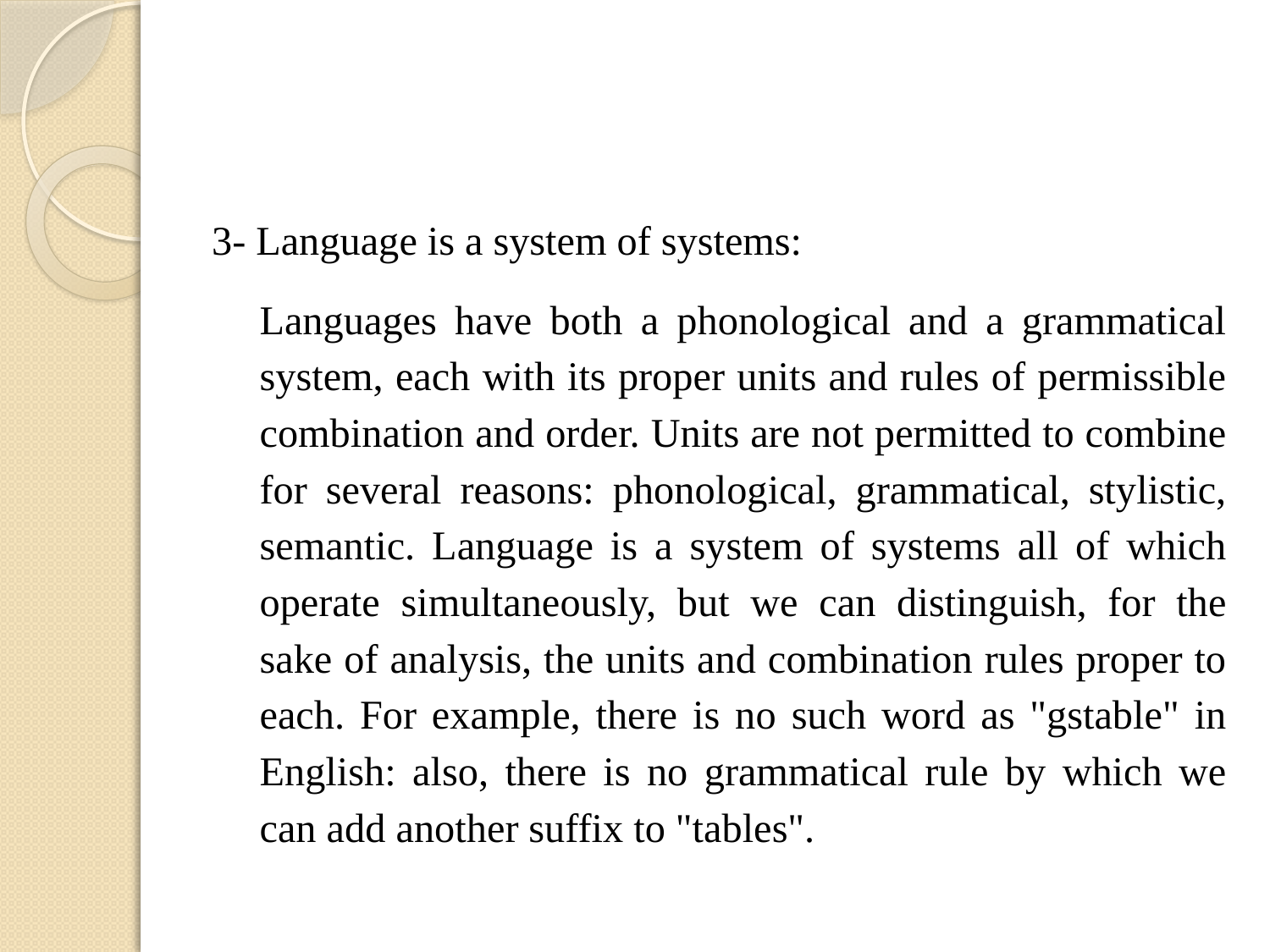

3- Language is a system of systems:
Languages have both a phonological and a grammatical system, each with its proper units and rules of permissible combination and order. Units are not permitted to combine for several reasons: phonological, grammatical, stylistic, semantic. Language is a system of systems all of which operate simultaneously, but we can distinguish, for the sake of analysis, the units and combination rules proper to each. For example, there is no such word as "gstable" in English: also, there is no grammatical rule by which we can add another suffix to "tables".